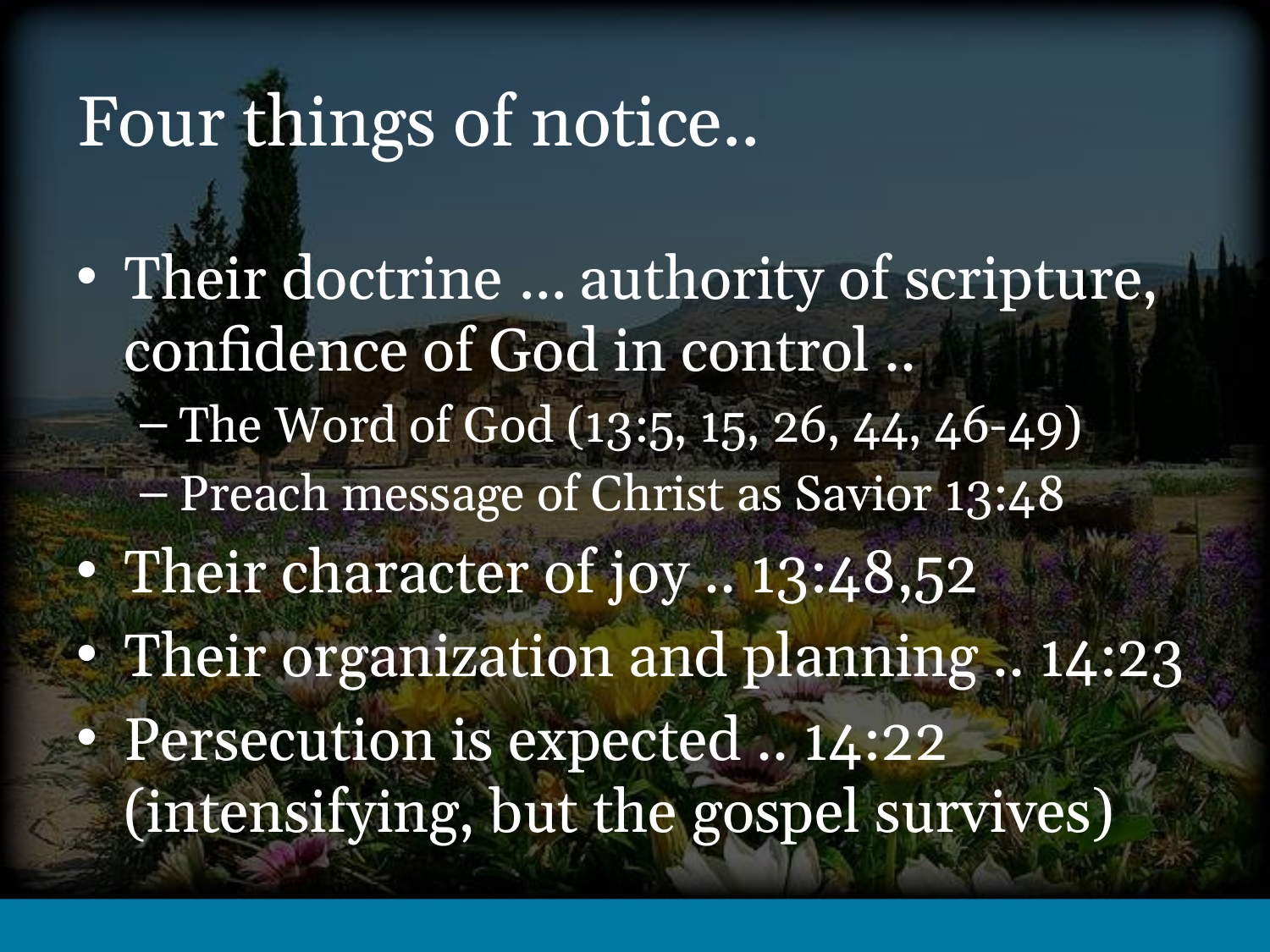

# Four things of notice..
Their doctrine … authority of scripture, confidence of God in control ..
The Word of God (13:5, 15, 26, 44, 46-49)
Preach message of Christ as Savior 13:48
Their character of joy .. 13:48,52
Their organization and planning .. 14:23
Persecution is expected .. 14:22 (intensifying, but the gospel survives)